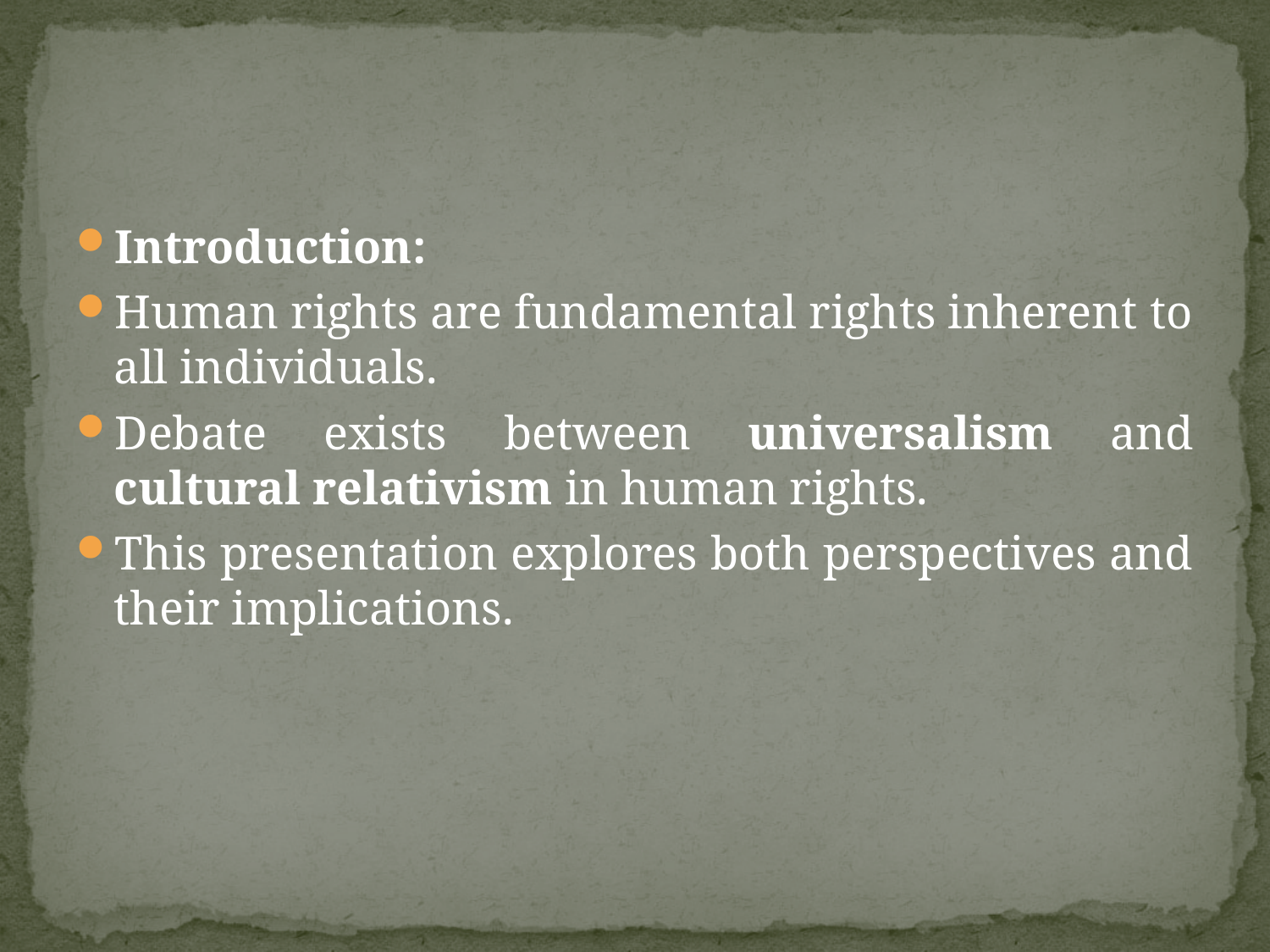

#
Introduction:
Human rights are fundamental rights inherent to all individuals.
Debate exists between universalism and cultural relativism in human rights.
This presentation explores both perspectives and their implications.